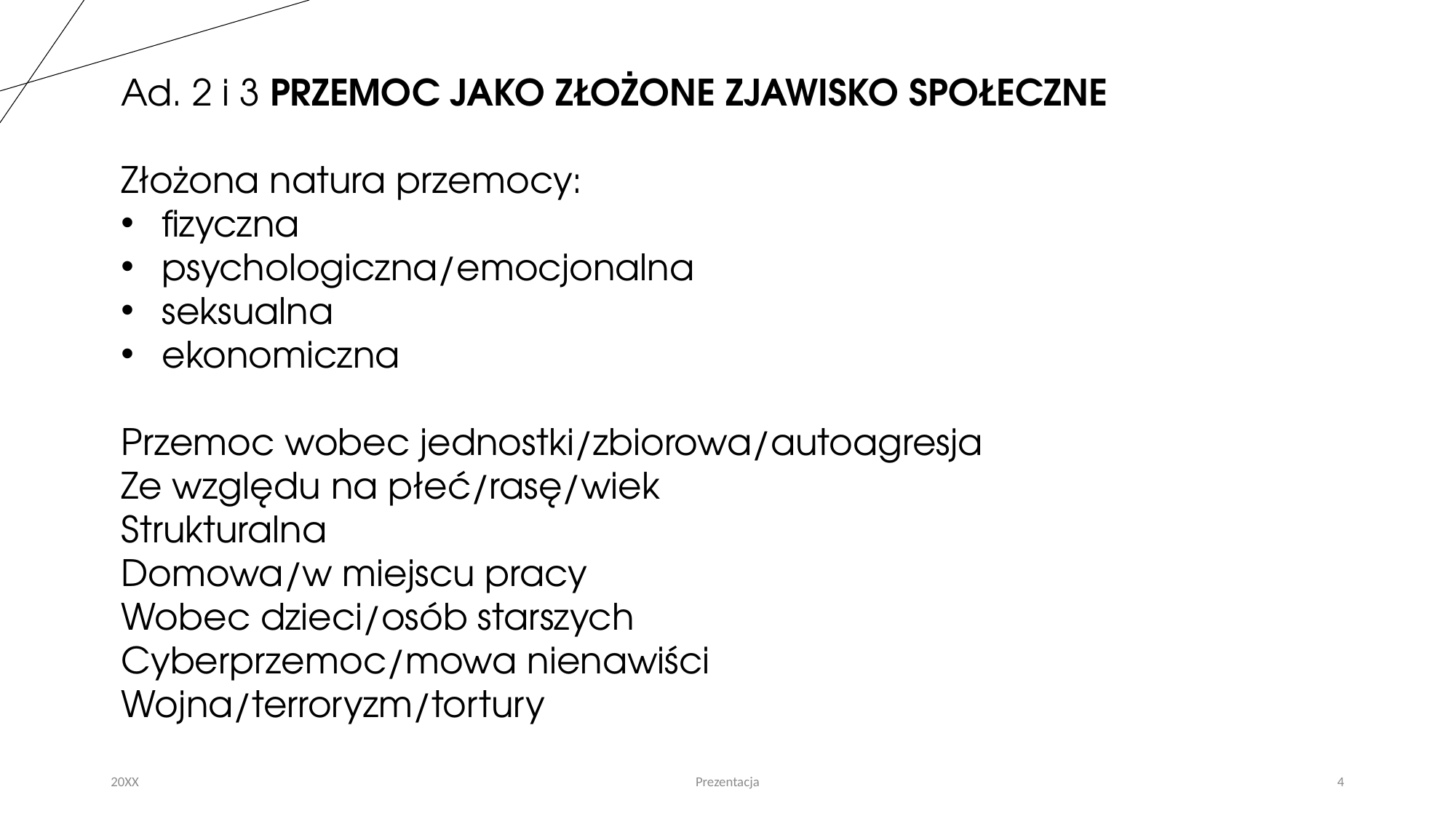

Ad. 2 i 3 PRZEMOC JAKO ZŁOŻONE ZJAWISKO SPOŁECZNE

Złożona natura przemocy:
fizyczna
psychologiczna/emocjonalna
seksualna
ekonomiczna

Przemoc wobec jednostki/zbiorowa/autoagresja
Ze względu na płeć/rasę/wiek
Strukturalna
Domowa/w miejscu pracy
Wobec dzieci/osób starszych
Cyberprzemoc/mowa nienawiści
Wojna/terroryzm/tortury

20XX
Prezentacja
4